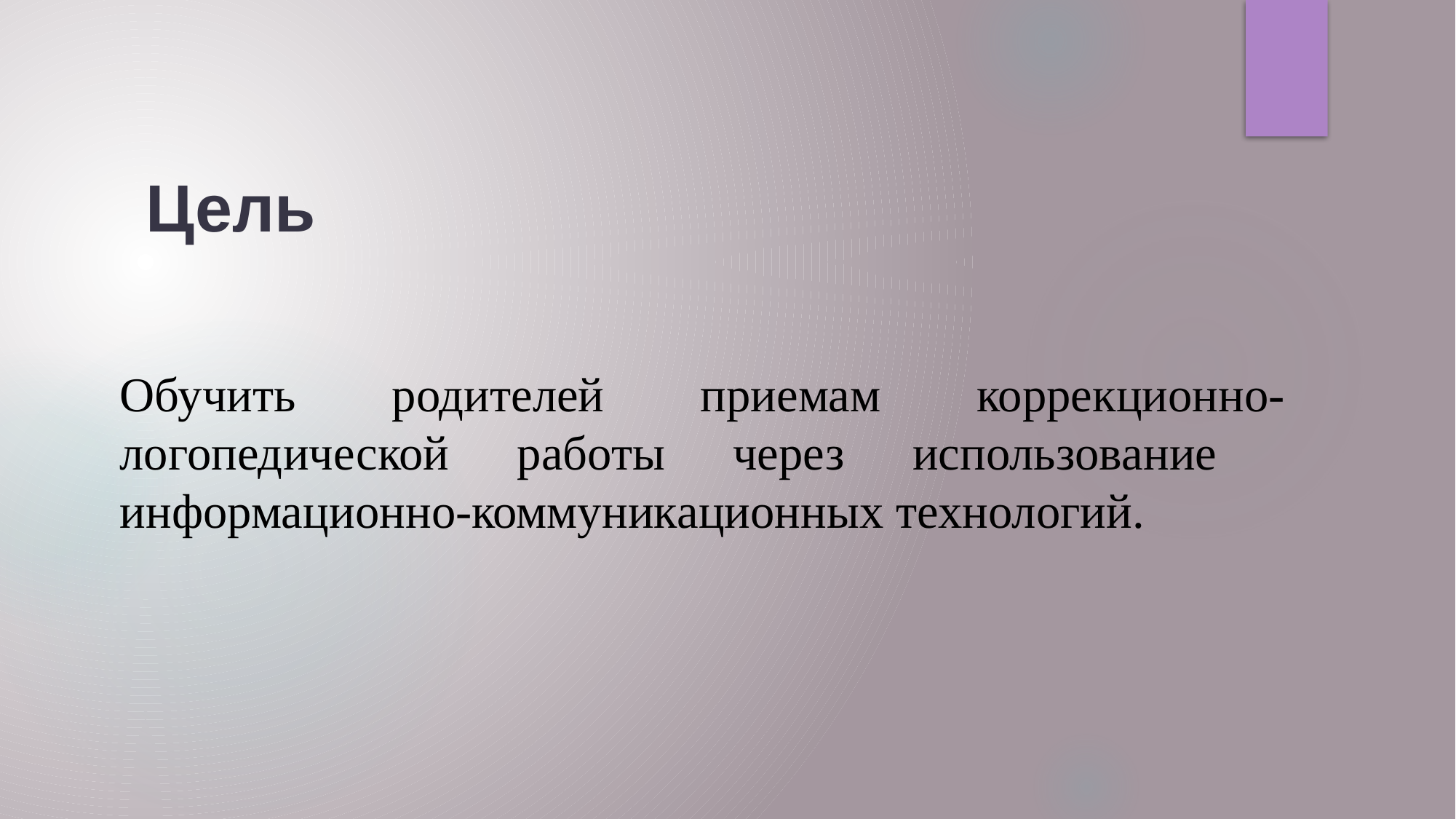

Цель
Обучить родителей приемам коррекционно-логопедической работы через использование  информационно-коммуникационных технологий.